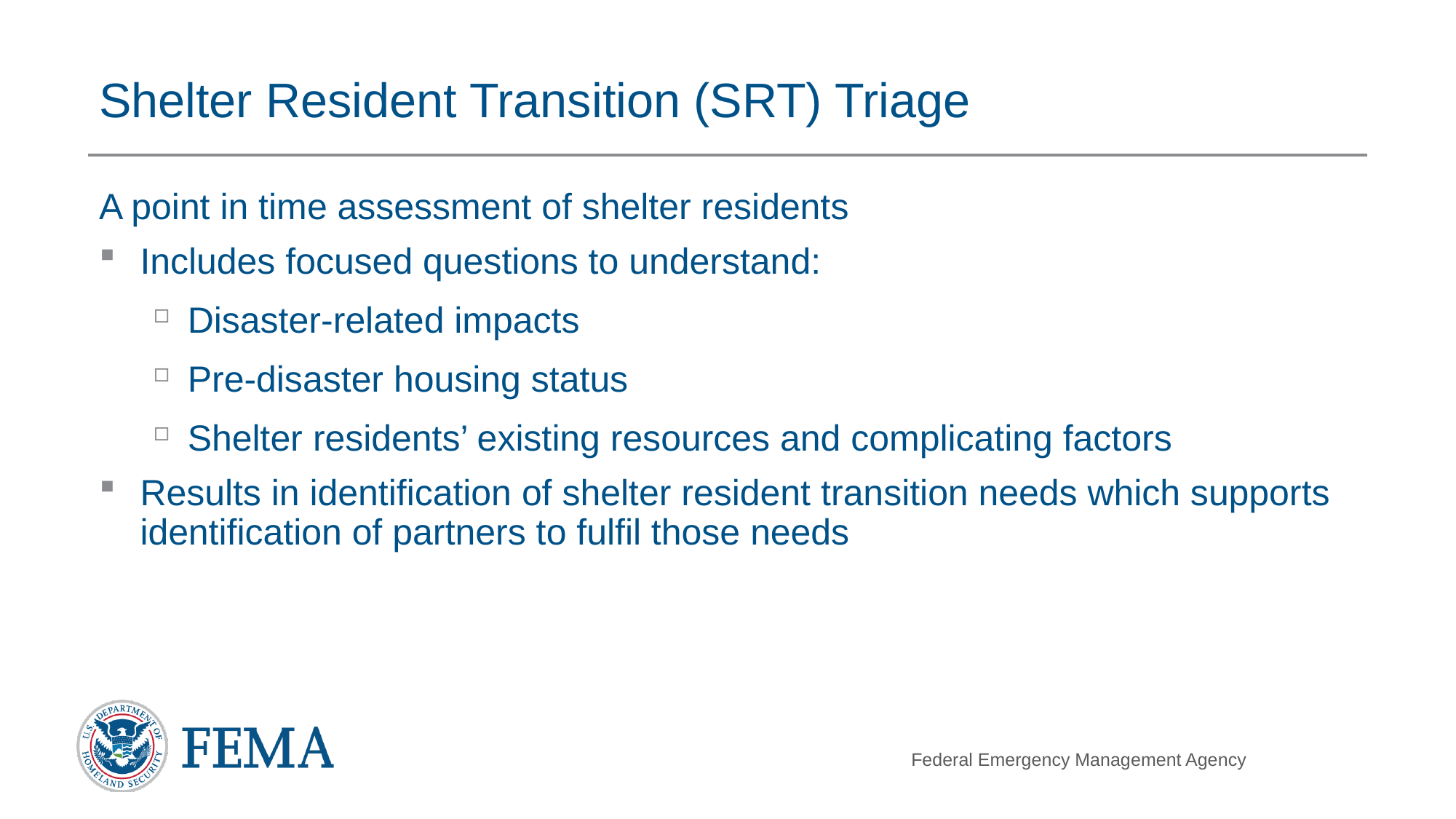

# Shelter Resident Transition (SRT) Triage
A point in time assessment of shelter residents
Includes focused questions to understand:
Disaster-related impacts
Pre-disaster housing status
Shelter residents’ existing resources and complicating factors
Results in identification of shelter resident transition needs which supports identification of partners to fulfil those needs